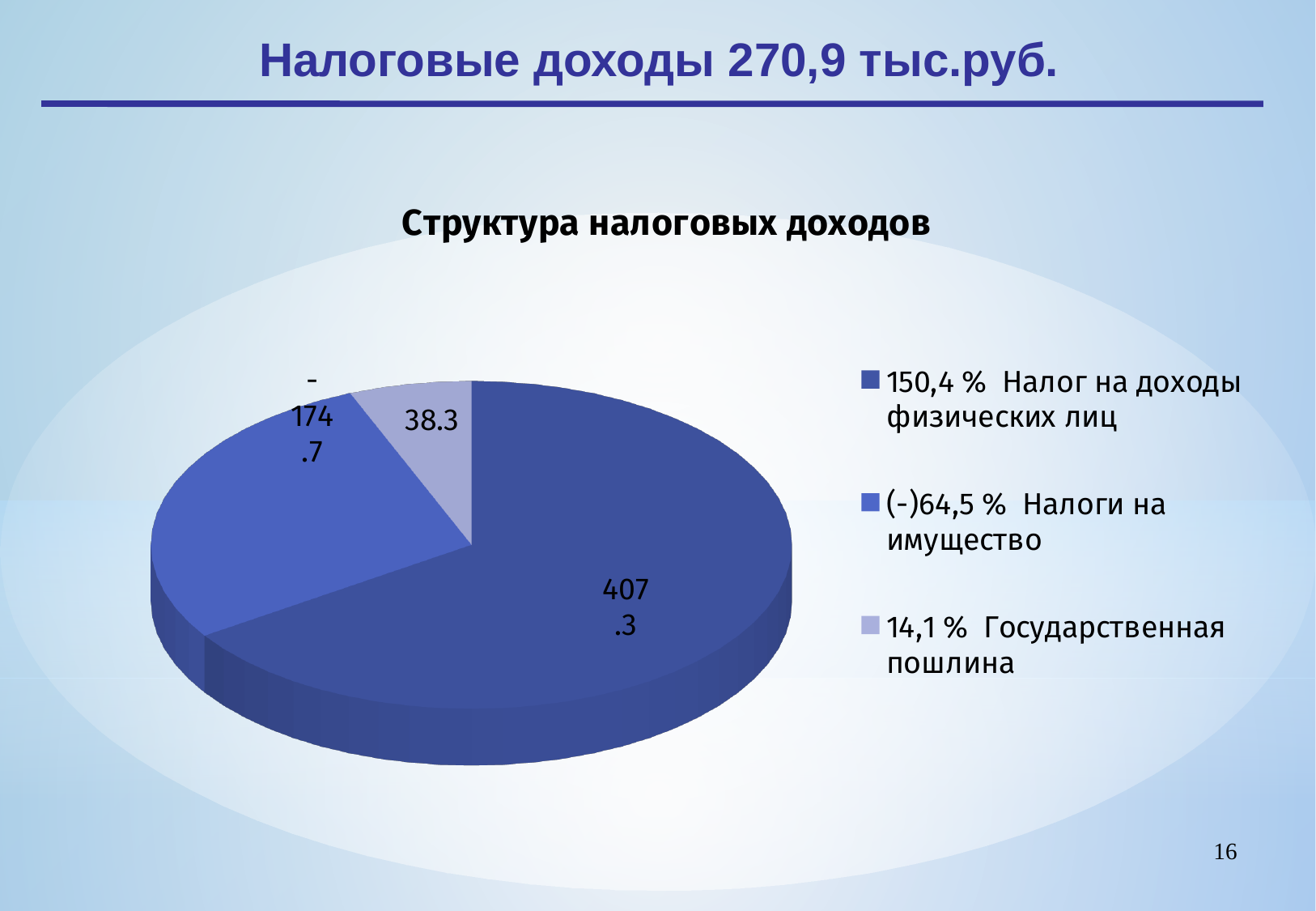

Налоговые доходы 270,9 тыс.руб.

[unsupported chart]

16